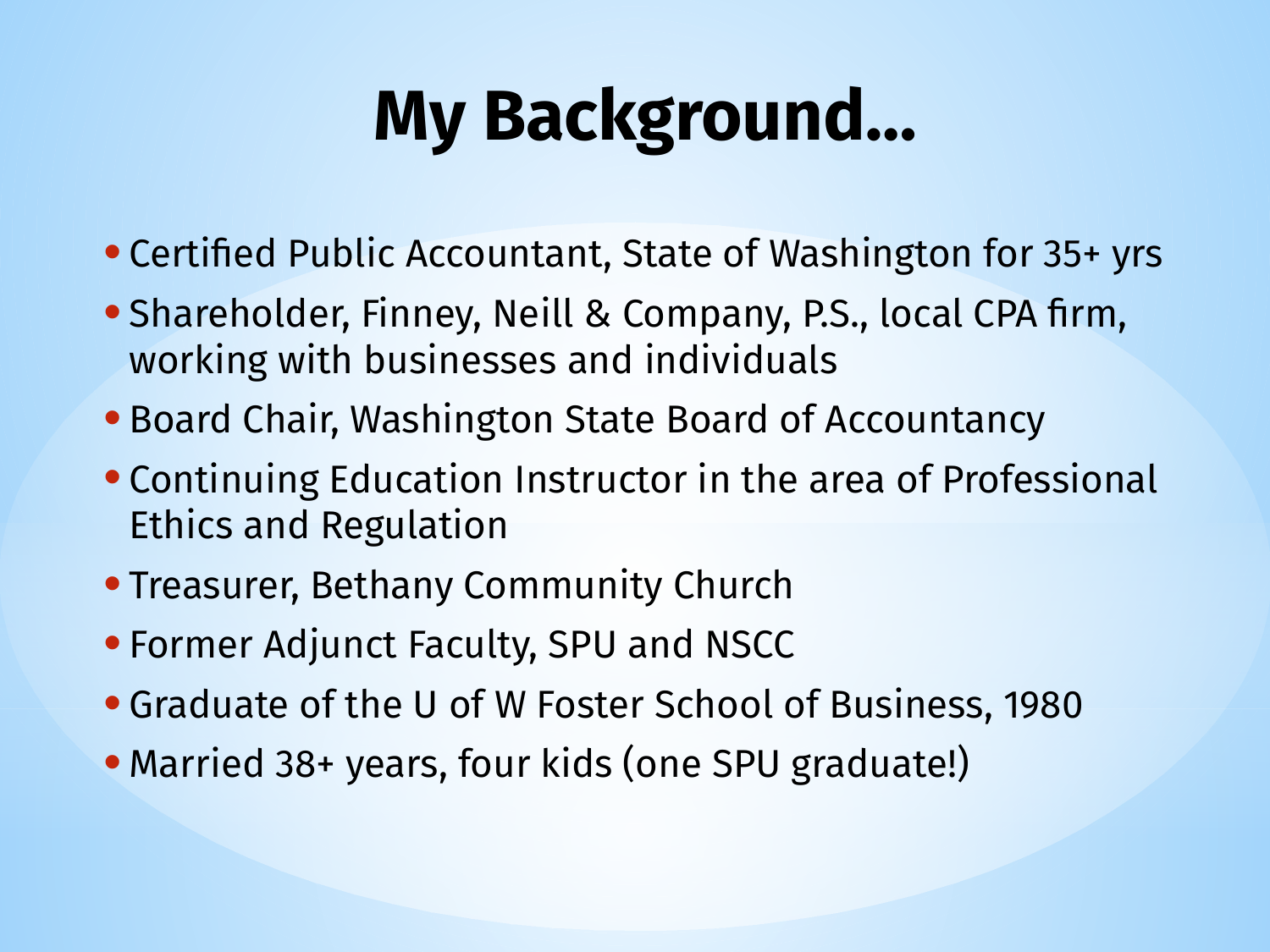

# My Background…
Certified Public Accountant, State of Washington for 35+ yrs
Shareholder, Finney, Neill & Company, P.S., local CPA firm, working with businesses and individuals
Board Chair, Washington State Board of Accountancy
Continuing Education Instructor in the area of Professional Ethics and Regulation
Treasurer, Bethany Community Church
Former Adjunct Faculty, SPU and NSCC
Graduate of the U of W Foster School of Business, 1980
Married 38+ years, four kids (one SPU graduate!)